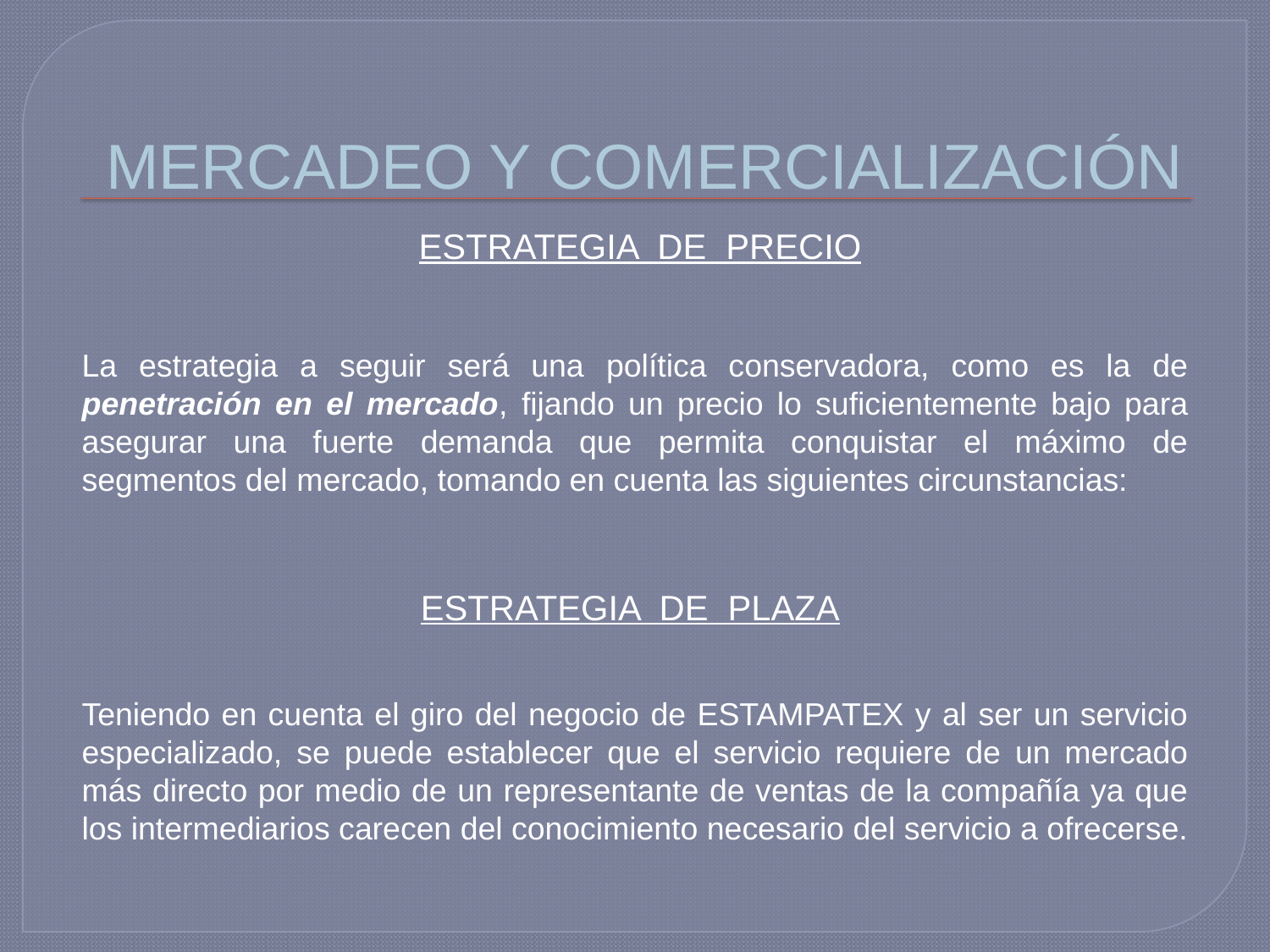

# MERCADEO Y COMERCIALIZACIÓN
ESTRATEGIA  DE  PRECIO

La estrategia a seguir será una política conservadora, como es la de penetración en el mercado, fijando un precio lo suficientemente bajo para asegurar una fuerte demanda que permita conquistar el máximo de segmentos del mercado, tomando en cuenta las siguientes circunstancias:
ESTRATEGIA  DE  PLAZA
Teniendo en cuenta el giro del negocio de ESTAMPATEX y al ser un servicio especializado, se puede establecer que el servicio requiere de un mercado más directo por medio de un representante de ventas de la compañía ya que los intermediarios carecen del conocimiento necesario del servicio a ofrecerse.